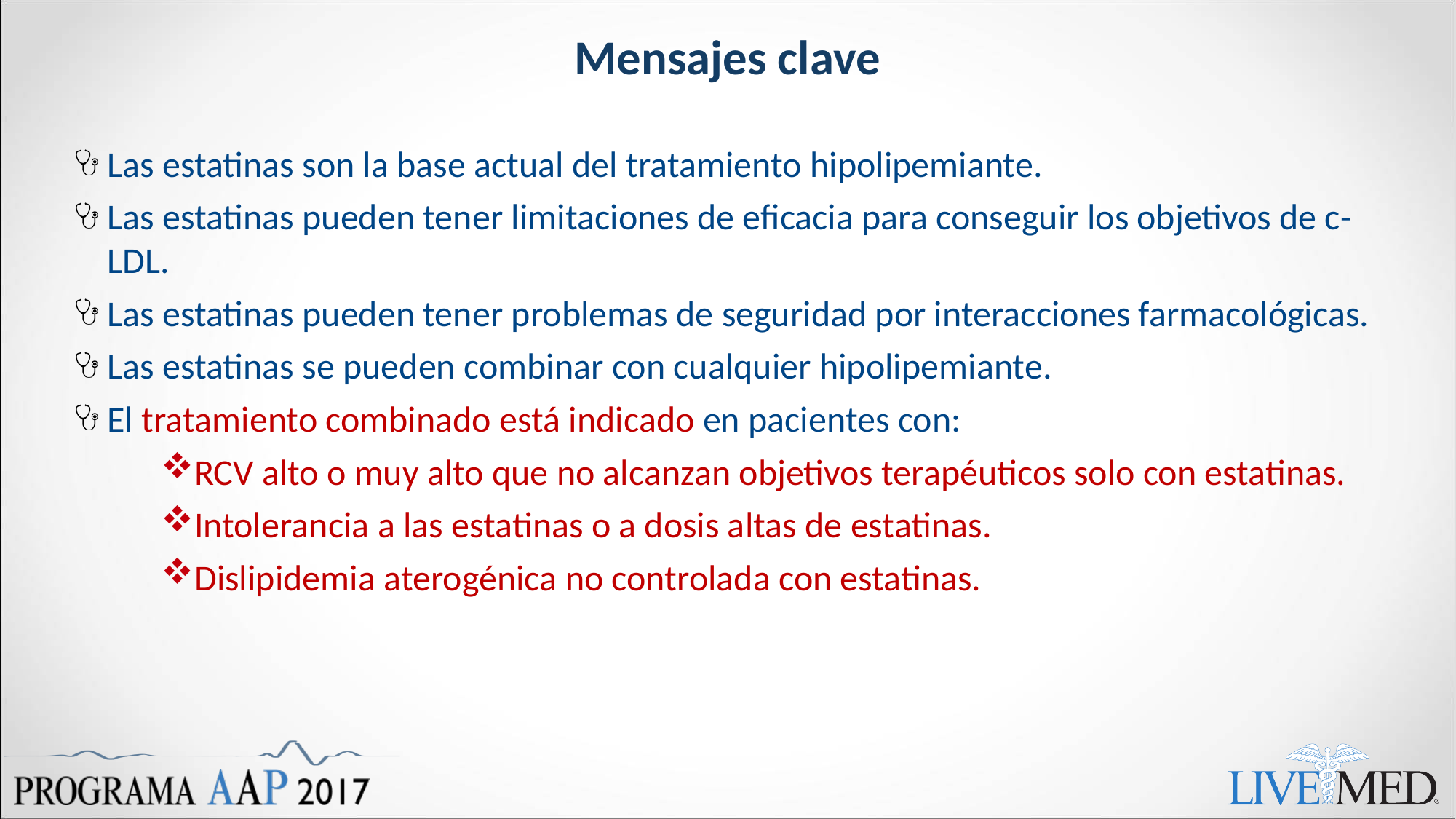

# Mensajes clave
Las estatinas son la base actual del tratamiento hipolipemiante.
Las estatinas pueden tener limitaciones de eficacia para conseguir los objetivos de c-LDL.
Las estatinas pueden tener problemas de seguridad por interacciones farmacológicas.
Las estatinas se pueden combinar con cualquier hipolipemiante.
El tratamiento combinado está indicado en pacientes con:
RCV alto o muy alto que no alcanzan objetivos terapéuticos solo con estatinas.
Intolerancia a las estatinas o a dosis altas de estatinas.
Dislipidemia aterogénica no controlada con estatinas.